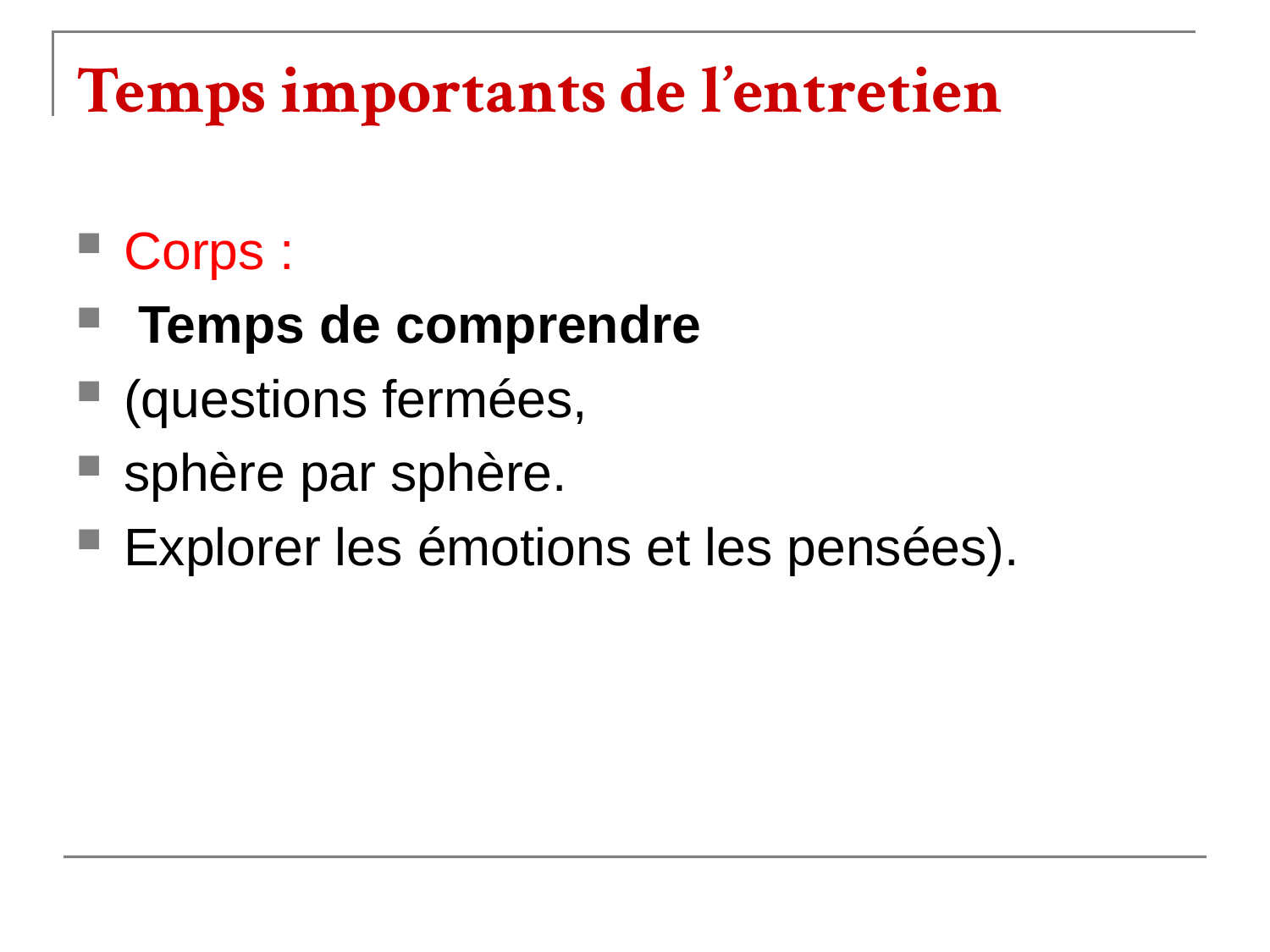

# Temps importants de l’entretien

Corps :
 Temps de comprendre
(questions fermées,
sphère par sphère.
Explorer les émotions et les pensées).